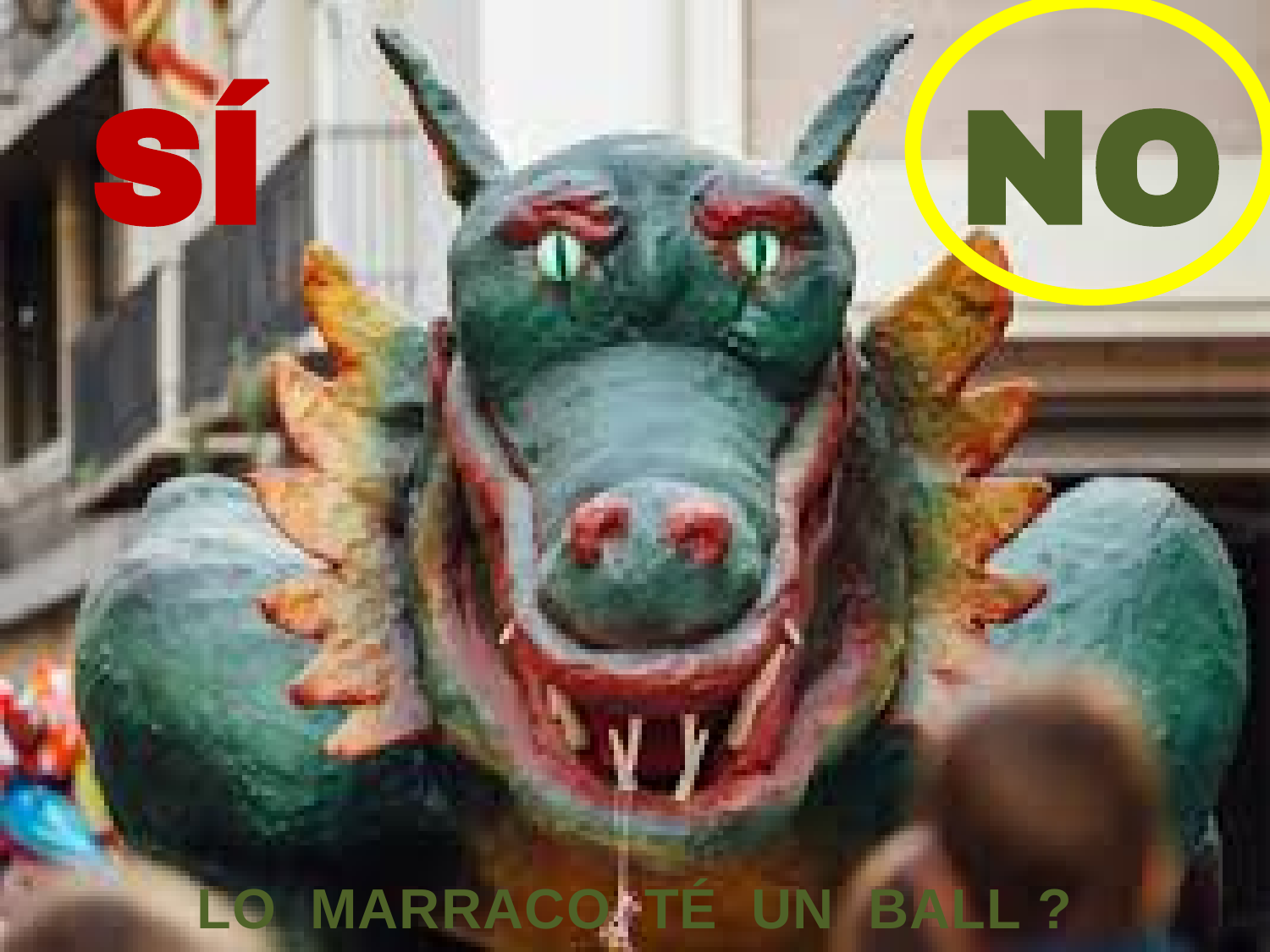

SÍ
NO

LO  MARRACO  TÉ  UN  BALL ?